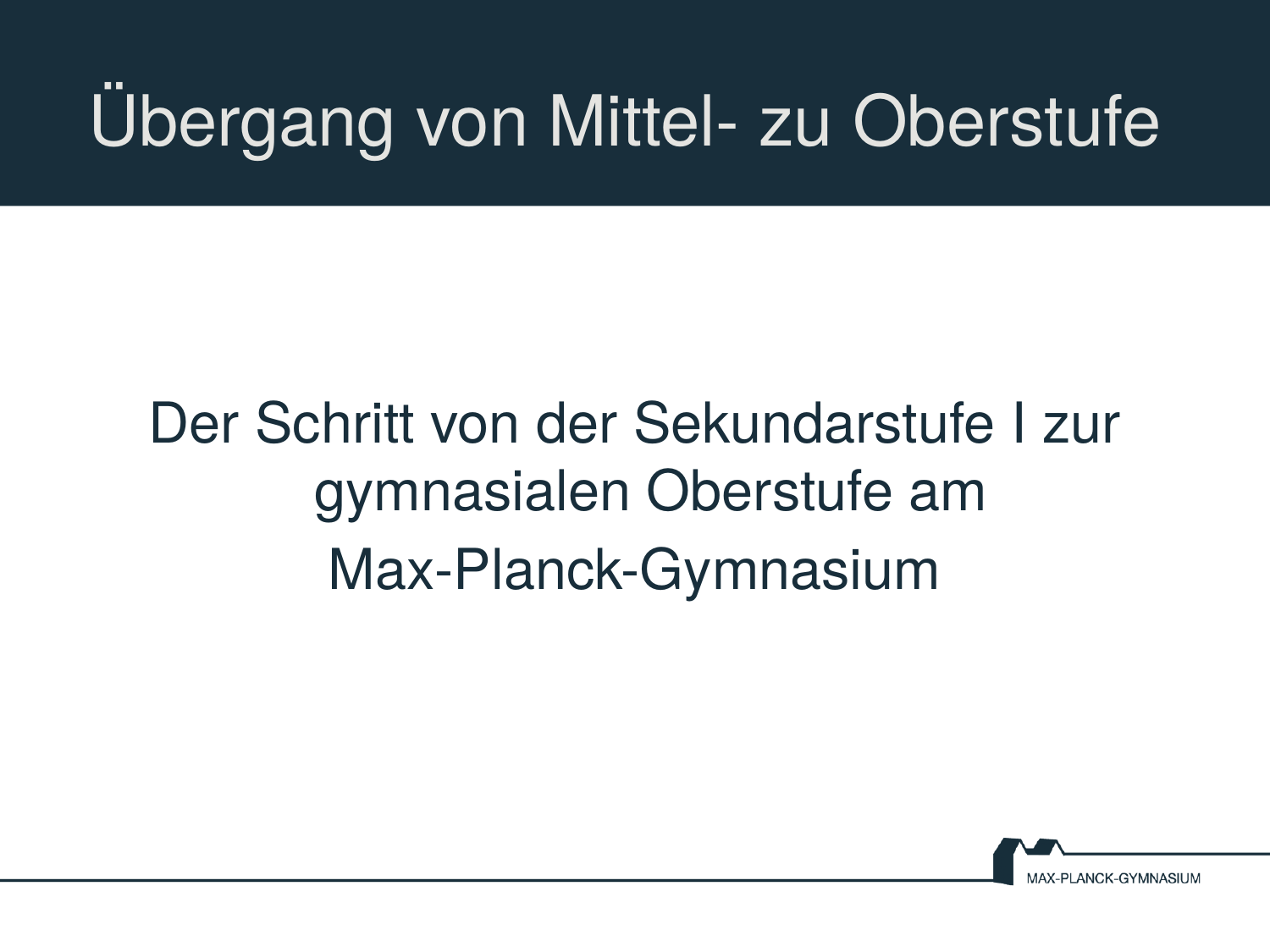

# Übergang von Mittel- zu Oberstufe

Der Schritt von der Sekundarstufe I zur gymnasialen Oberstufe am
Max-Planck-Gymnasium